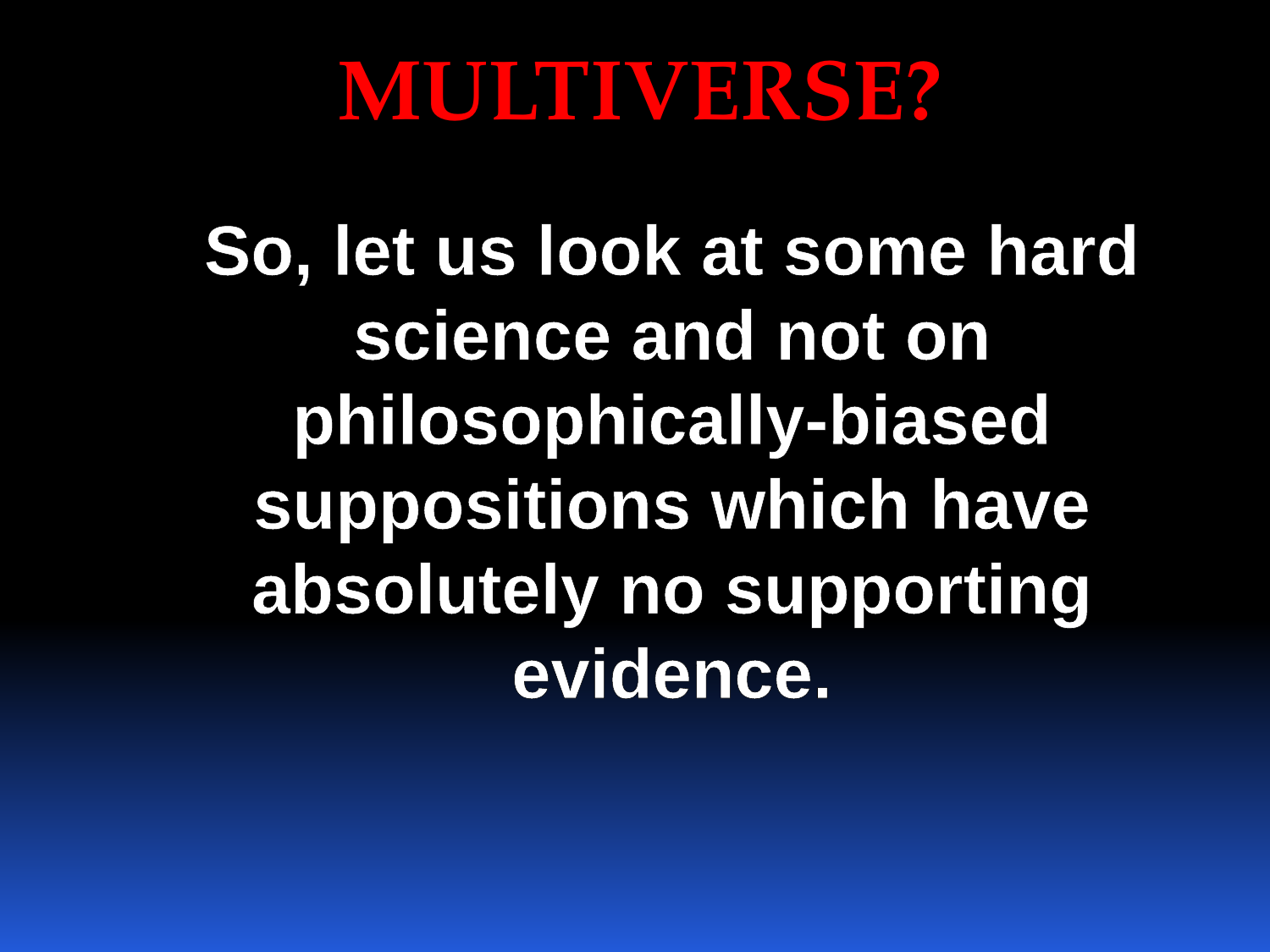

MULTIVERSE?

So, let us look at some hard science and not on philosophically-biased suppositions which have absolutely no supporting evidence.